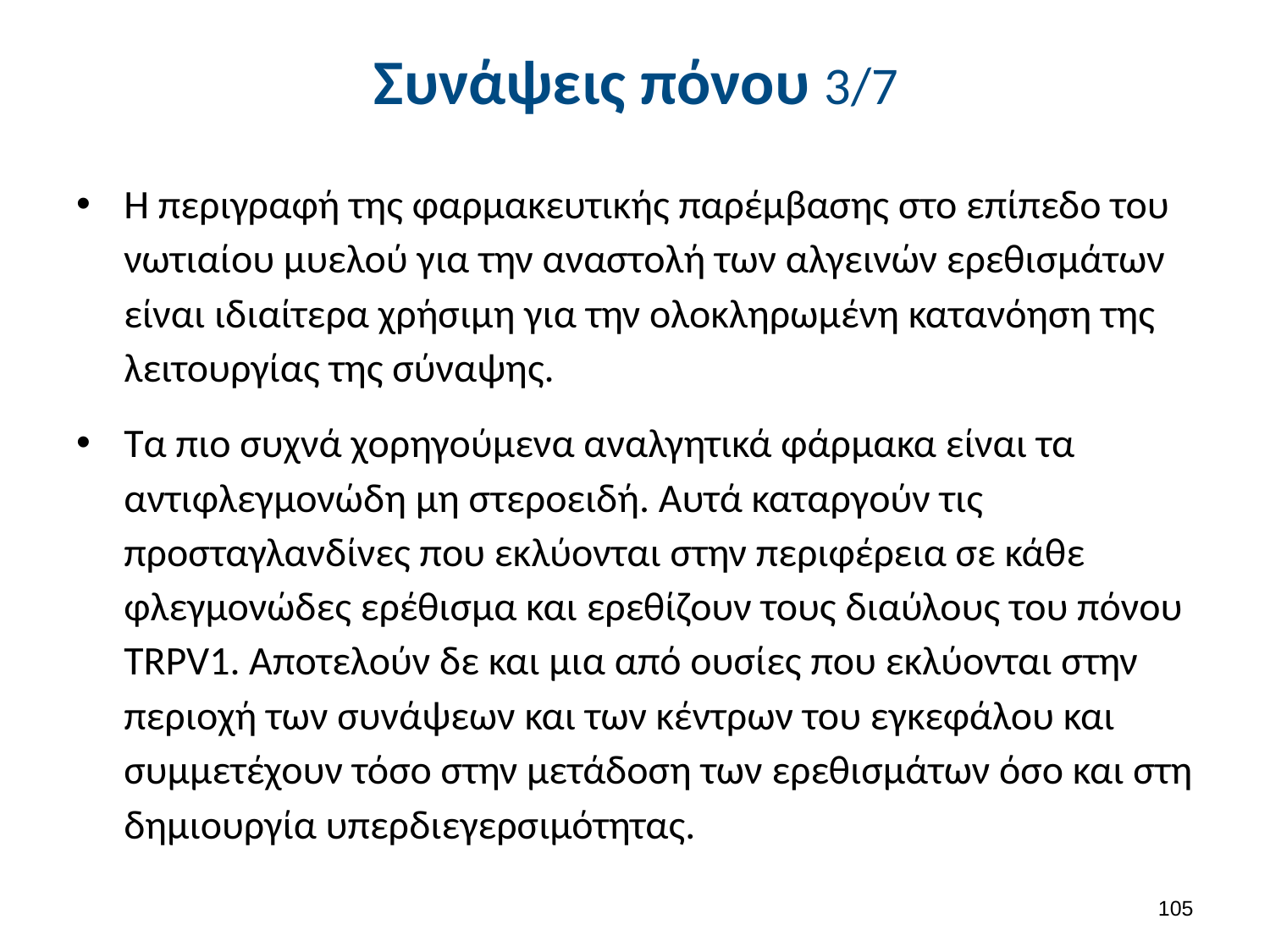

# Συνάψεις πόνου 3/7
Η περιγραφή της φαρμακευτικής παρέμβασης στο επίπεδο του νωτιαίου μυελού για την αναστολή των αλγεινών ερεθισμάτων είναι ιδιαίτερα χρήσιμη για την ολοκληρωμένη κατανόηση της λειτουργίας της σύναψης.
Τα πιο συχνά χορηγούμενα αναλγητικά φάρμακα είναι τα αντιφλεγμονώδη μη στεροειδή. Αυτά καταργούν τις προσταγλανδίνες που εκλύονται στην περιφέρεια σε κάθε φλεγμονώδες ερέθισμα και ερεθίζουν τους διαύλους του πόνου TRPV1. Αποτελούν δε και μια από ουσίες που εκλύονται στην περιοχή των συνάψεων και των κέντρων του εγκεφάλου και συμμετέχουν τόσο στην μετάδοση των ερεθισμάτων όσο και στη δημιουργία υπερδιεγερσιμότητας.
105